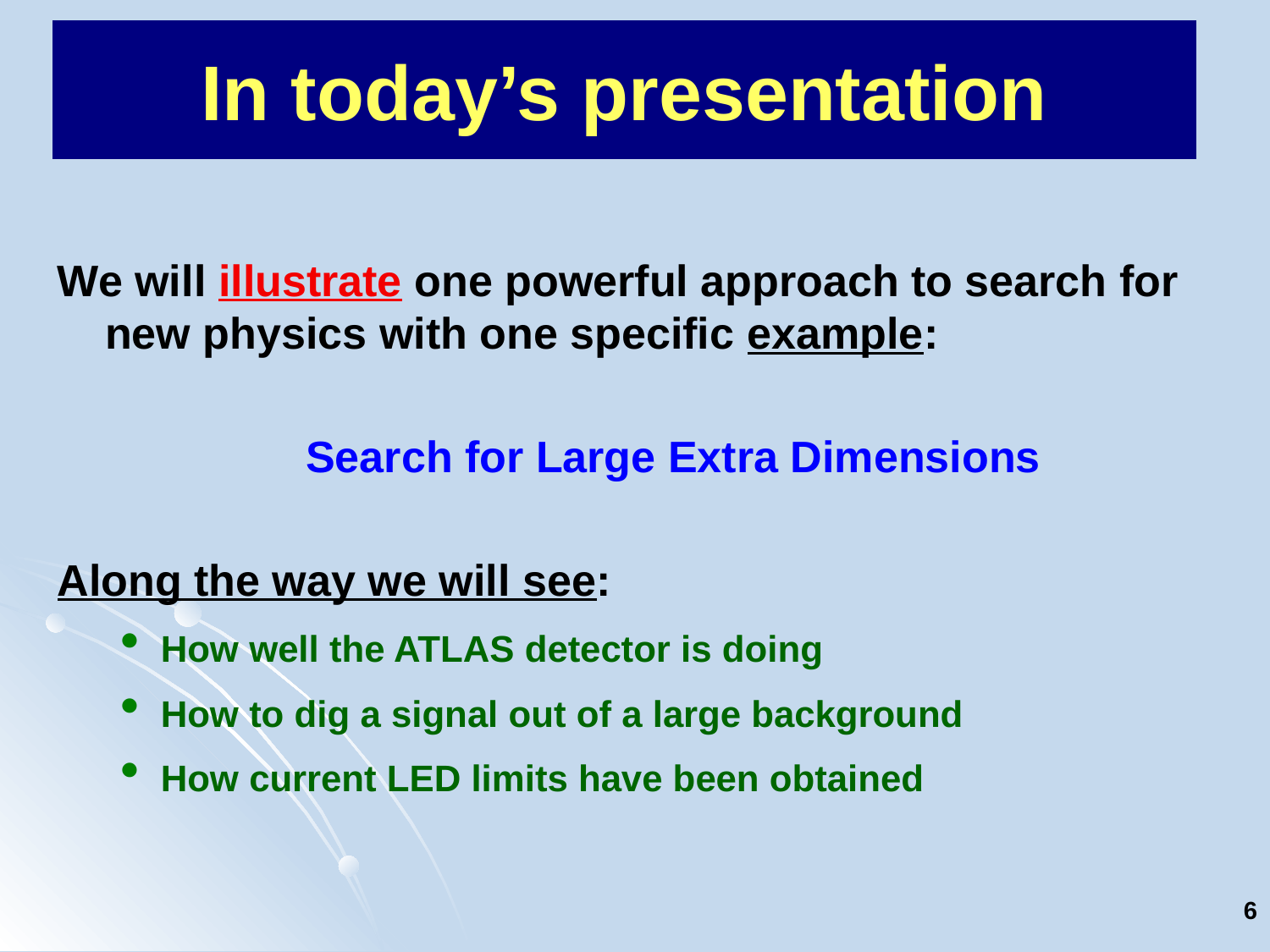

A signature-based search
In today’s presentation
We will illustrate one powerful approach to search for new physics with one specific example:

		      Search for Large Extra Dimensions

Along the way we will see:
How well the ATLAS detector is doing
How to dig a signal out of a large background
How current LED limits have been obtained
6